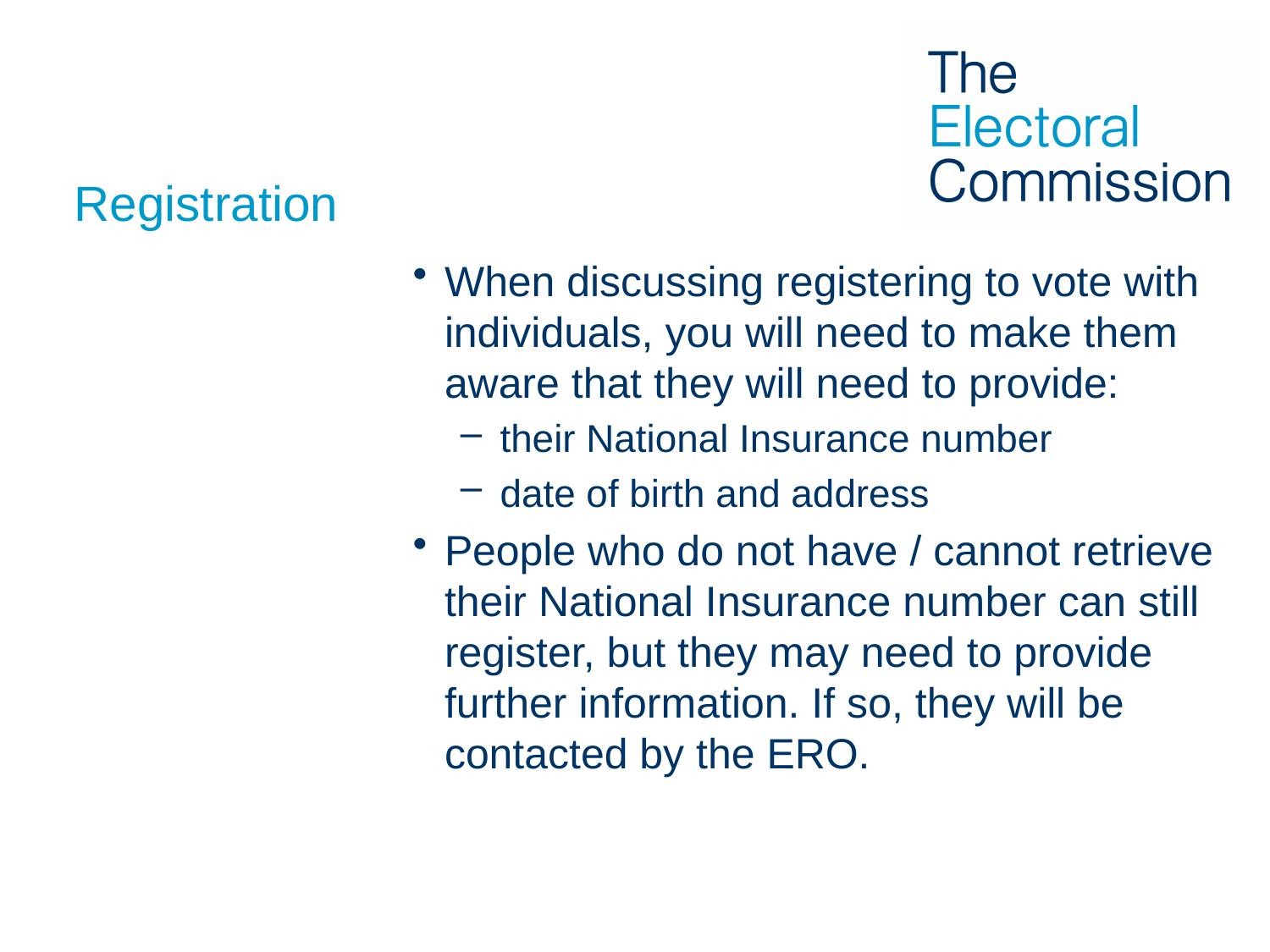

# Registration
When discussing registering to vote with individuals, you will need to make them aware that they will need to provide:
their National Insurance number
date of birth and address
People who do not have / cannot retrieve their National Insurance number can still register, but they may need to provide further information. If so, they will be contacted by the ERO.